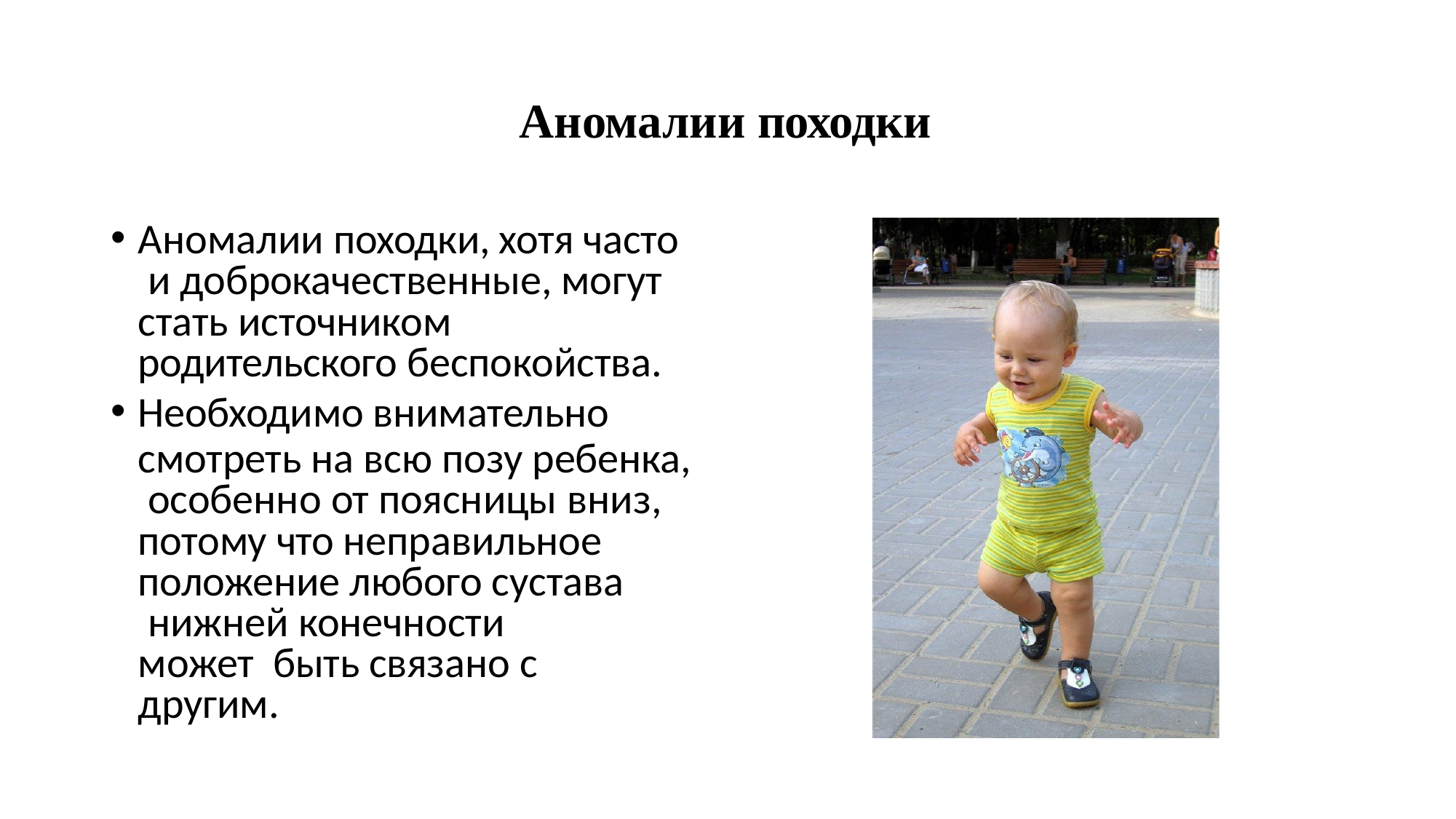

# Аномалии походки
Аномалии походки, хотя часто  и доброкачественные, могут
стать источником  родительского беспокойства.
Необходимо внимательно
смотреть на всю позу ребенка,  особенно от поясницы вниз,
потому что неправильное  положение любого сустава  нижней конечности может  быть связано с другим.